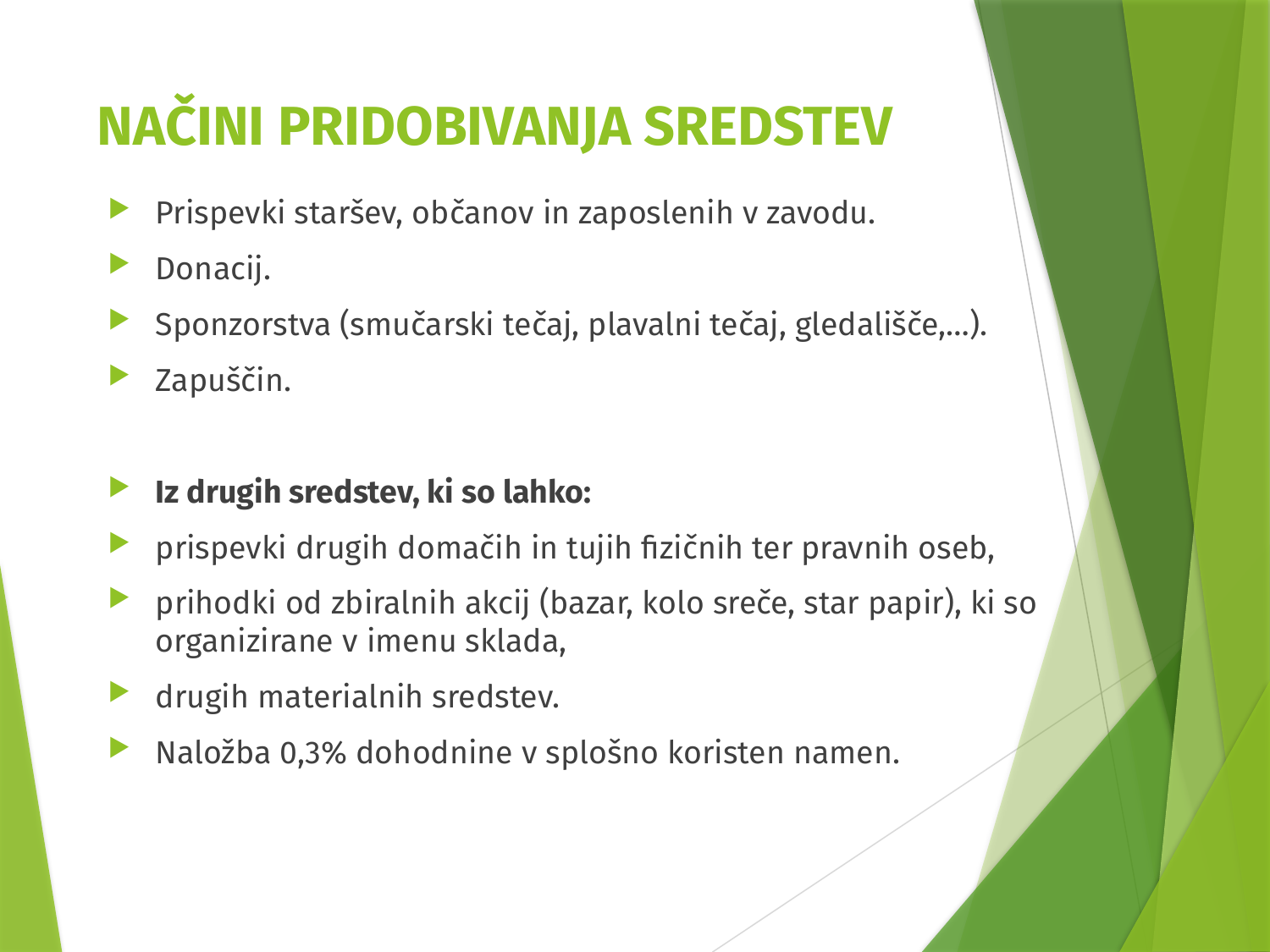

# NAČINI PRIDOBIVANJA SREDSTEV
Prispevki staršev, občanov in zaposlenih v zavodu.
Donacij.
Sponzorstva (smučarski tečaj, plavalni tečaj, gledališče,…).
Zapuščin.

Iz drugih sredstev, ki so lahko:
prispevki drugih domačih in tujih fizičnih ter pravnih oseb,
prihodki od zbiralnih akcij (bazar, kolo sreče, star papir), ki so organizirane v imenu sklada,
drugih materialnih sredstev.
Naložba 0,3% dohodnine v splošno koristen namen.